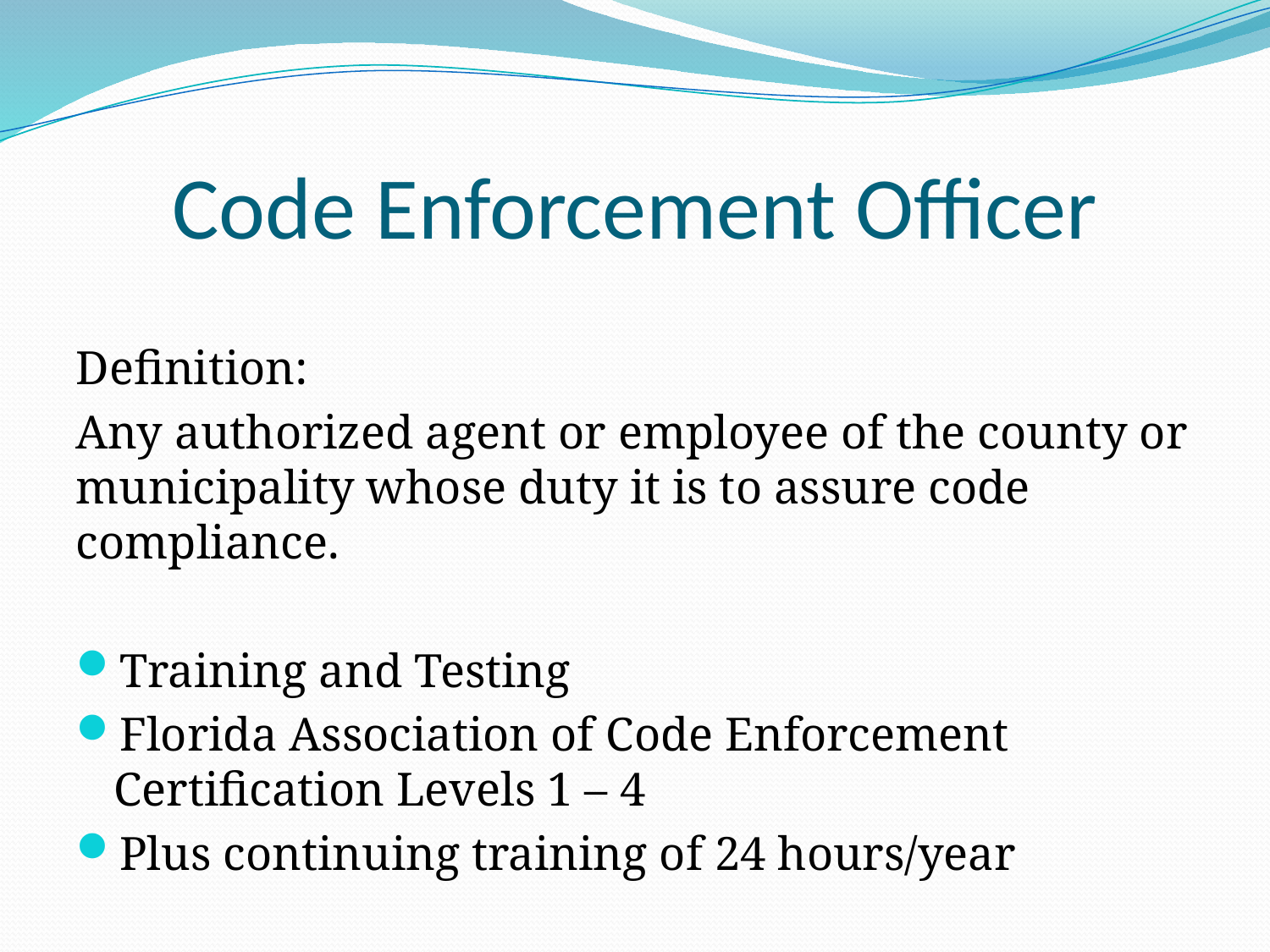

# Code Enforcement Officer

Definition:
Any authorized agent or employee of the county or municipality whose duty it is to assure code compliance.

Training and Testing
Florida Association of Code Enforcement Certification Levels 1 – 4
Plus continuing training of 24 hours/year